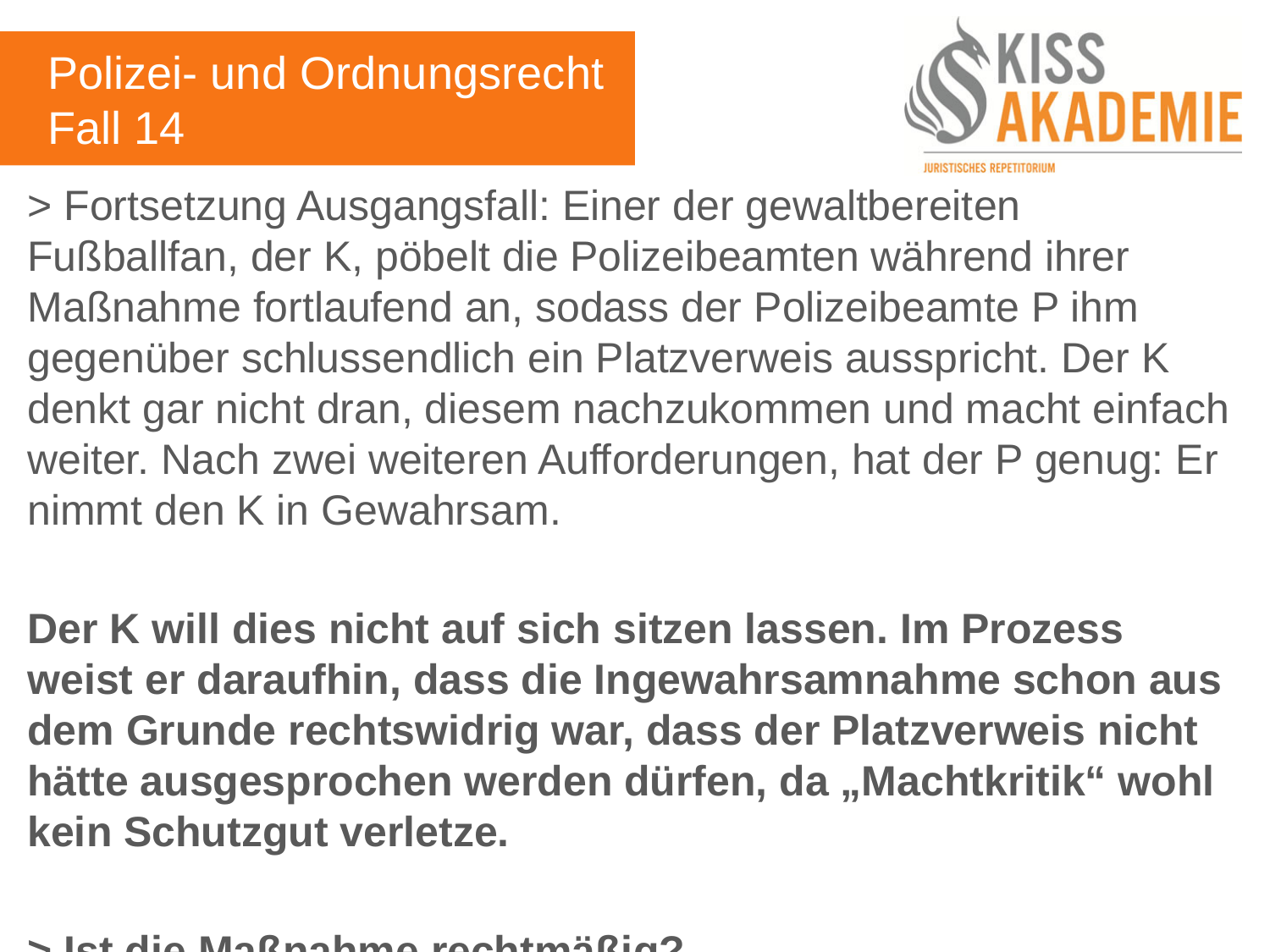

Polizei- und Ordnungsrecht
Fall 14
> Fortsetzung Ausgangsfall: Einer der gewaltbereiten Fußballfan, der K, pöbelt die Polizeibeamten während ihrer Maßnahme fortlaufend an, sodass der Polizeibeamte P ihm gegenüber schlussendlich ein Platzverweis ausspricht. Der K denkt gar nicht dran, diesem nachzukommen und macht einfach weiter. Nach zwei weiteren Aufforderungen, hat der P genug: Er nimmt den K in Gewahrsam.

Der K will dies nicht auf sich sitzen lassen. Im Prozess weist er daraufhin, dass die Ingewahrsamnahme schon aus dem Grunde rechtswidrig war, dass der Platzverweis nicht hätte ausgesprochen werden dürfen, da „Machtkritik“ wohl kein Schutzgut verletze.

> Ist die Maßnahme rechtmäßig?